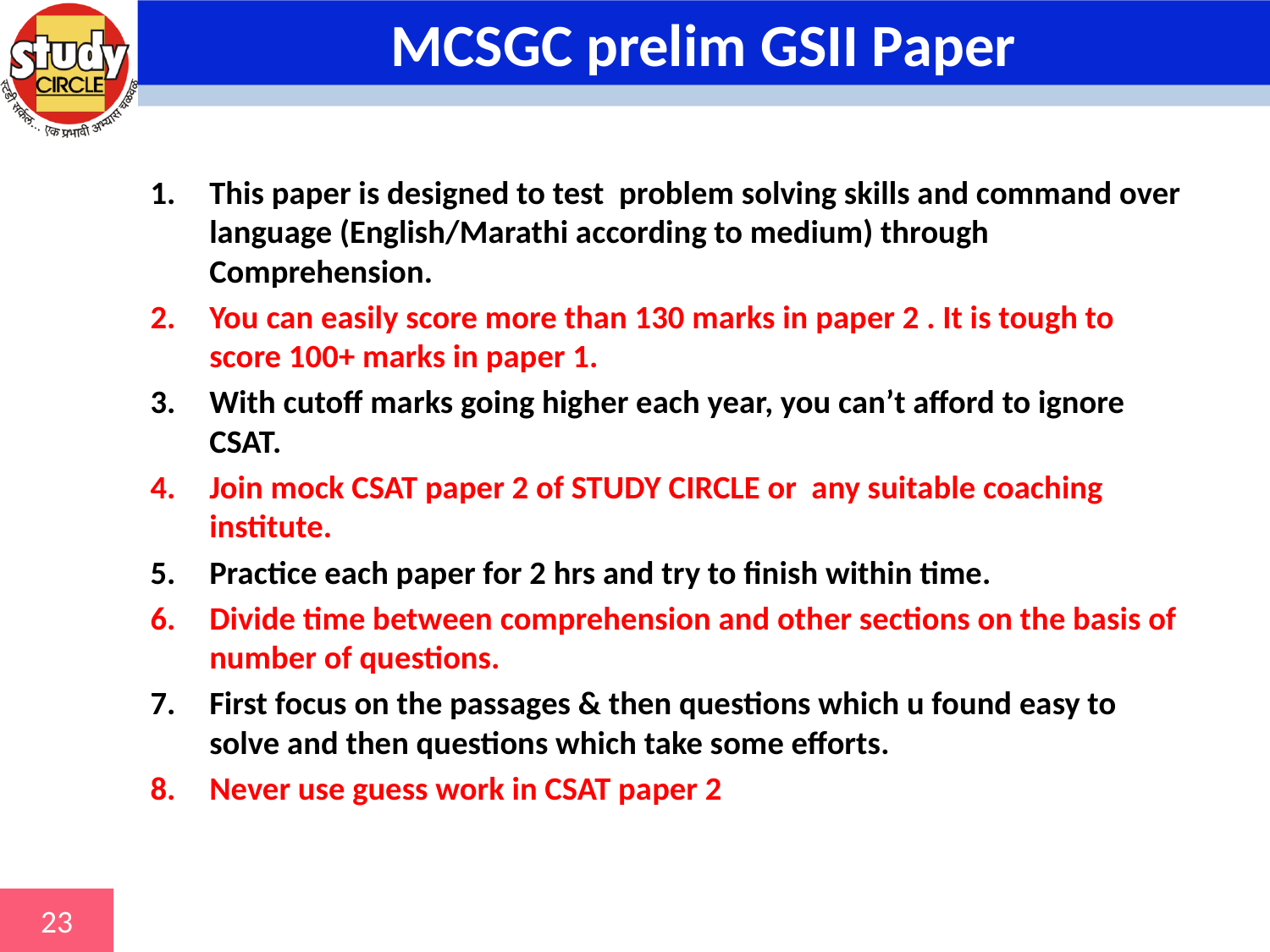

# MCSGC prelim GSII Paper
This paper is designed to test  problem solving skills and command over language (English/Marathi according to medium) through Comprehension.
You can easily score more than 130 marks in paper 2 . It is tough to score 100+ marks in paper 1.
With cutoff marks going higher each year, you can’t afford to ignore CSAT.
Join mock CSAT paper 2 of STUDY CIRCLE or  any suitable coaching institute.
Practice each paper for 2 hrs and try to finish within time.
Divide time between comprehension and other sections on the basis of number of questions.
First focus on the passages & then questions which u found easy to solve and then questions which take some efforts.
Never use guess work in CSAT paper 2
23